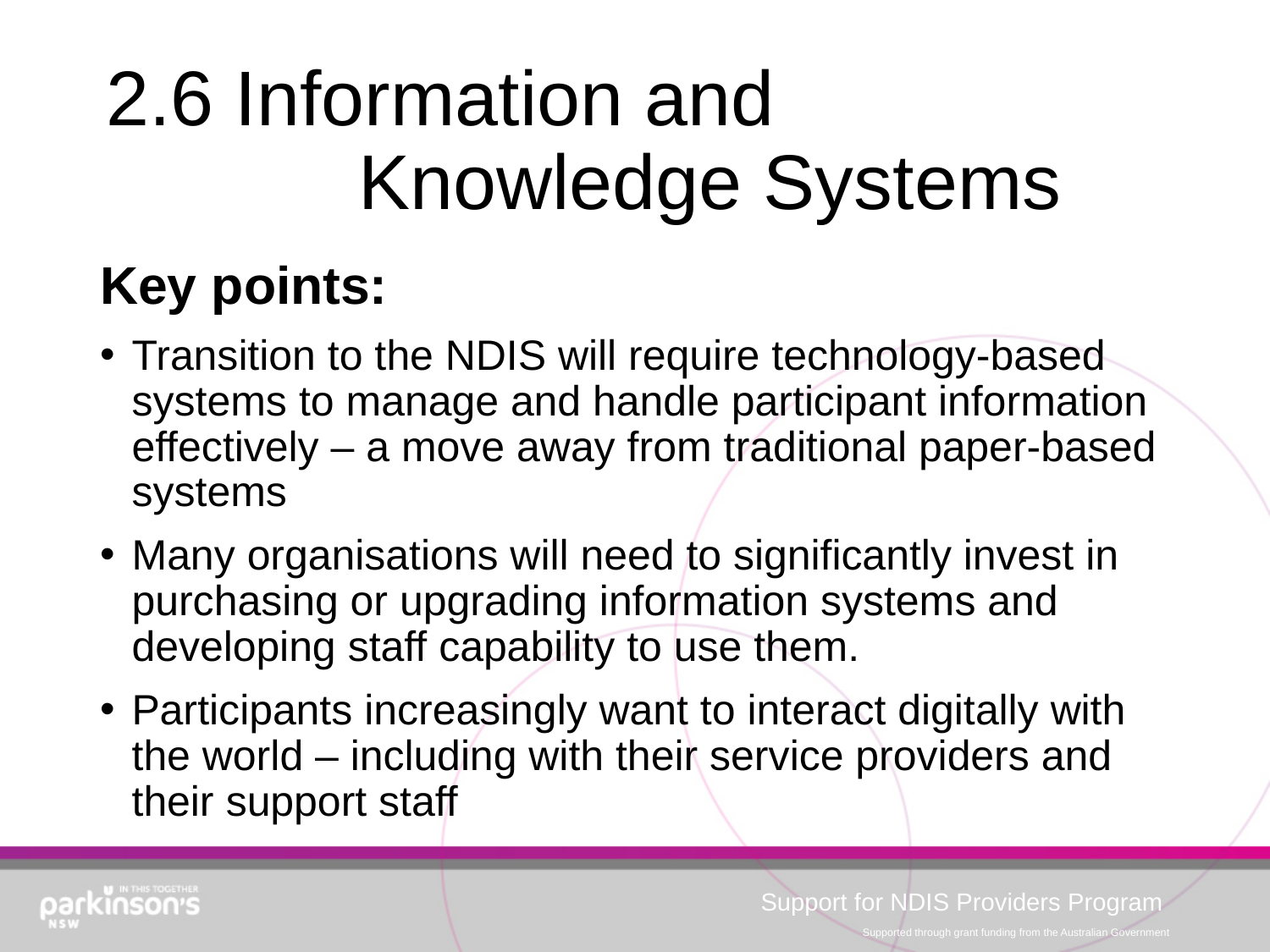

# 2.6 Information and                          Knowledge Systems
Key points:
Transition to the NDIS will require technology-based systems to manage and handle participant information effectively – a move away from traditional paper-based systems
Many organisations will need to significantly invest in purchasing or upgrading information systems and developing staff capability to use them.
Participants increasingly want to interact digitally with the world – including with their service providers and their support staff